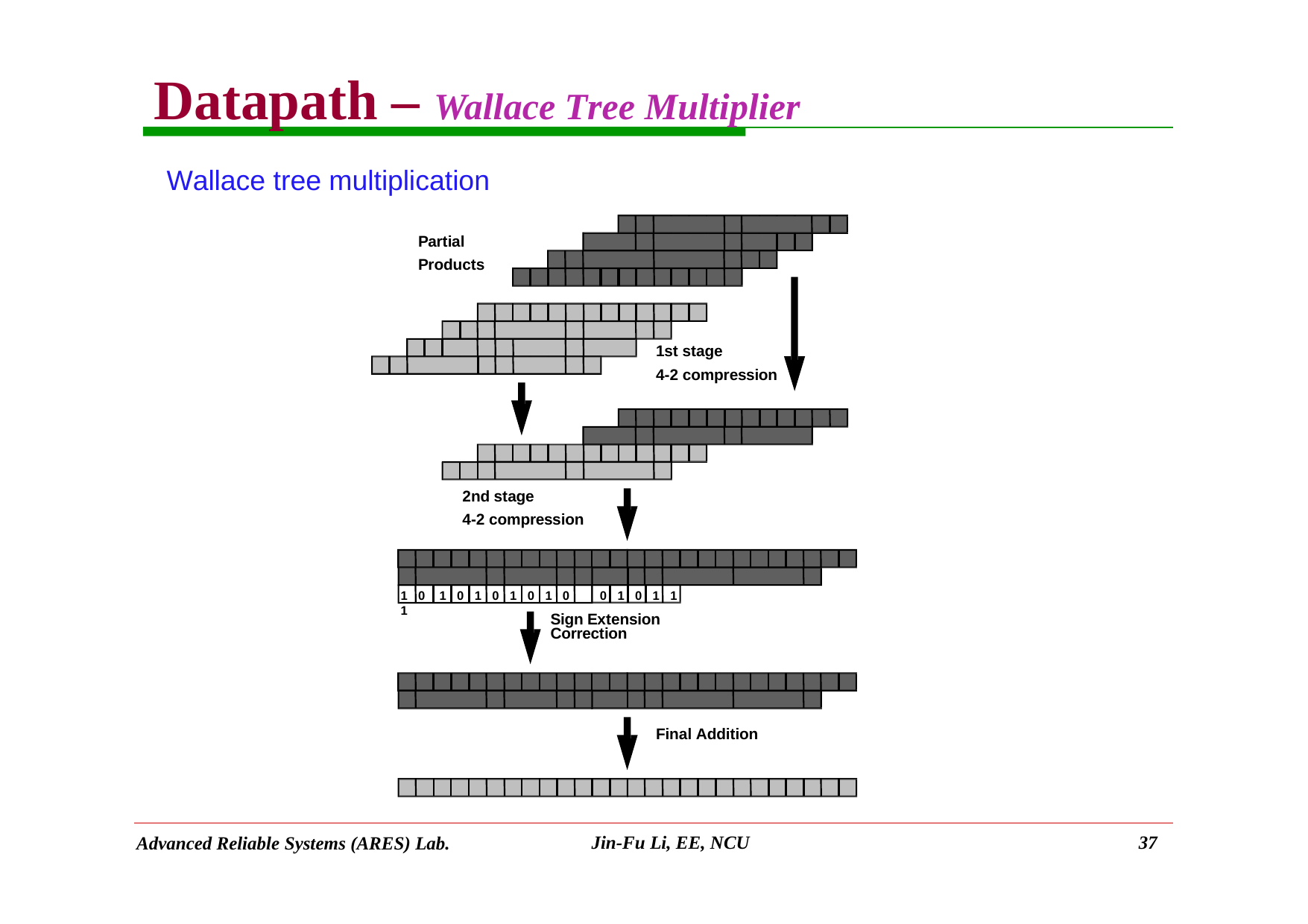

# Datapath – Wallace Tree Multiplier
Wallace tree multiplication

Partial Products

1st stage

4-2 compression

2nd stage
4-2 compression

1   0    1   0   1   0   1   0   1   0   1
0   1   0   1   1

Sign Extension Correction

Final Addition

Jin-Fu Li, EE, NCU
37
Advanced Reliable Systems (ARES) Lab.